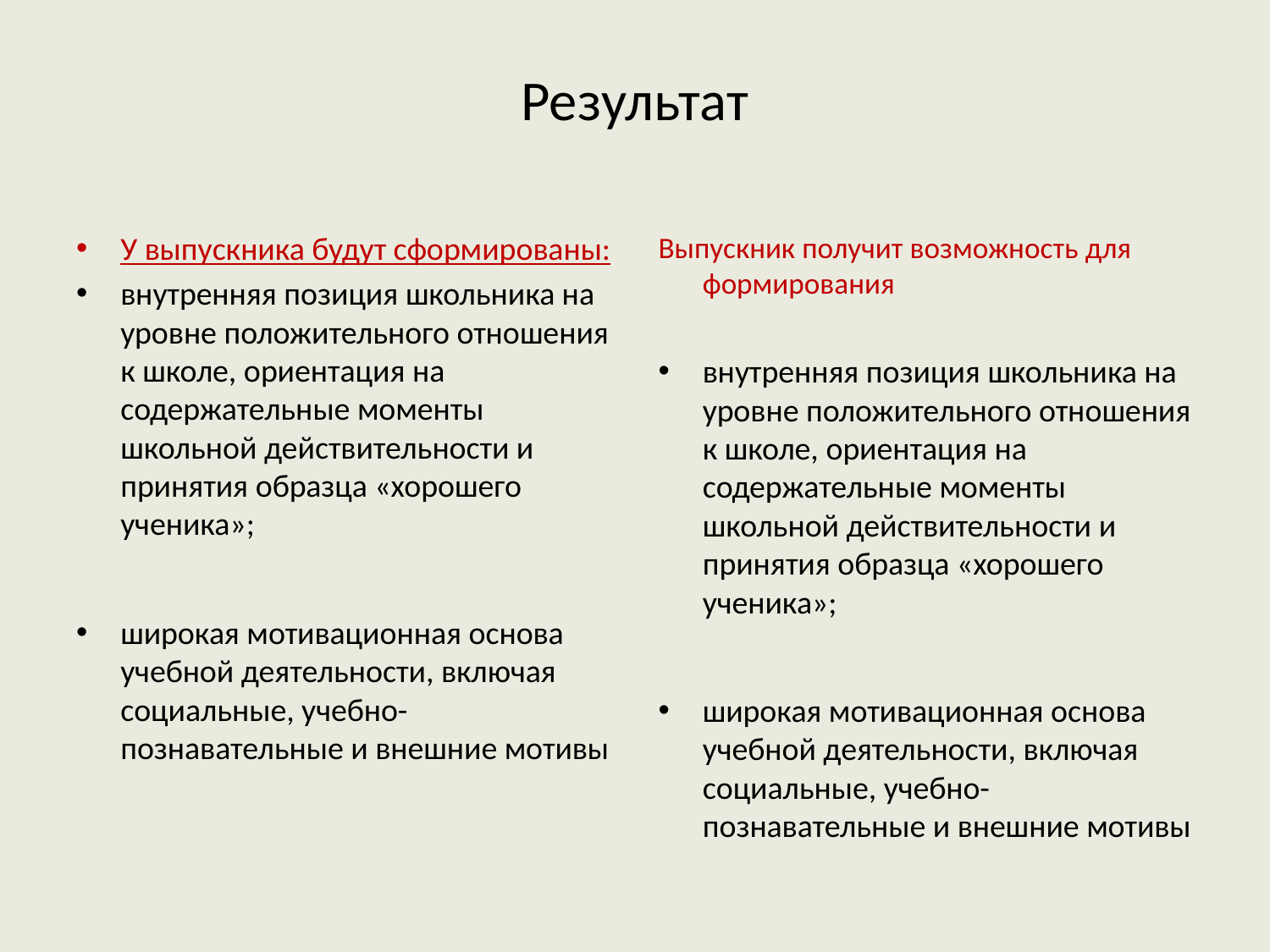

# Результат
У выпускника будут сформированы:
внутренняя позиция школьника на уровне положительного отношения к школе, ориентация на содержательные моменты школьной действительности и принятия образца «хорошего ученика»;

широкая мотивационная основа учебной деятельности, включая социальные, учебно-познавательные и внешние мотивы

Выпускник получит возможность для формирования

внутренняя позиция школьника на уровне положительного отношения к школе, ориентация на содержательные моменты школьной действительности и принятия образца «хорошего ученика»;

широкая мотивационная основа учебной деятельности, включая социальные, учебно-познавательные и внешние мотивы